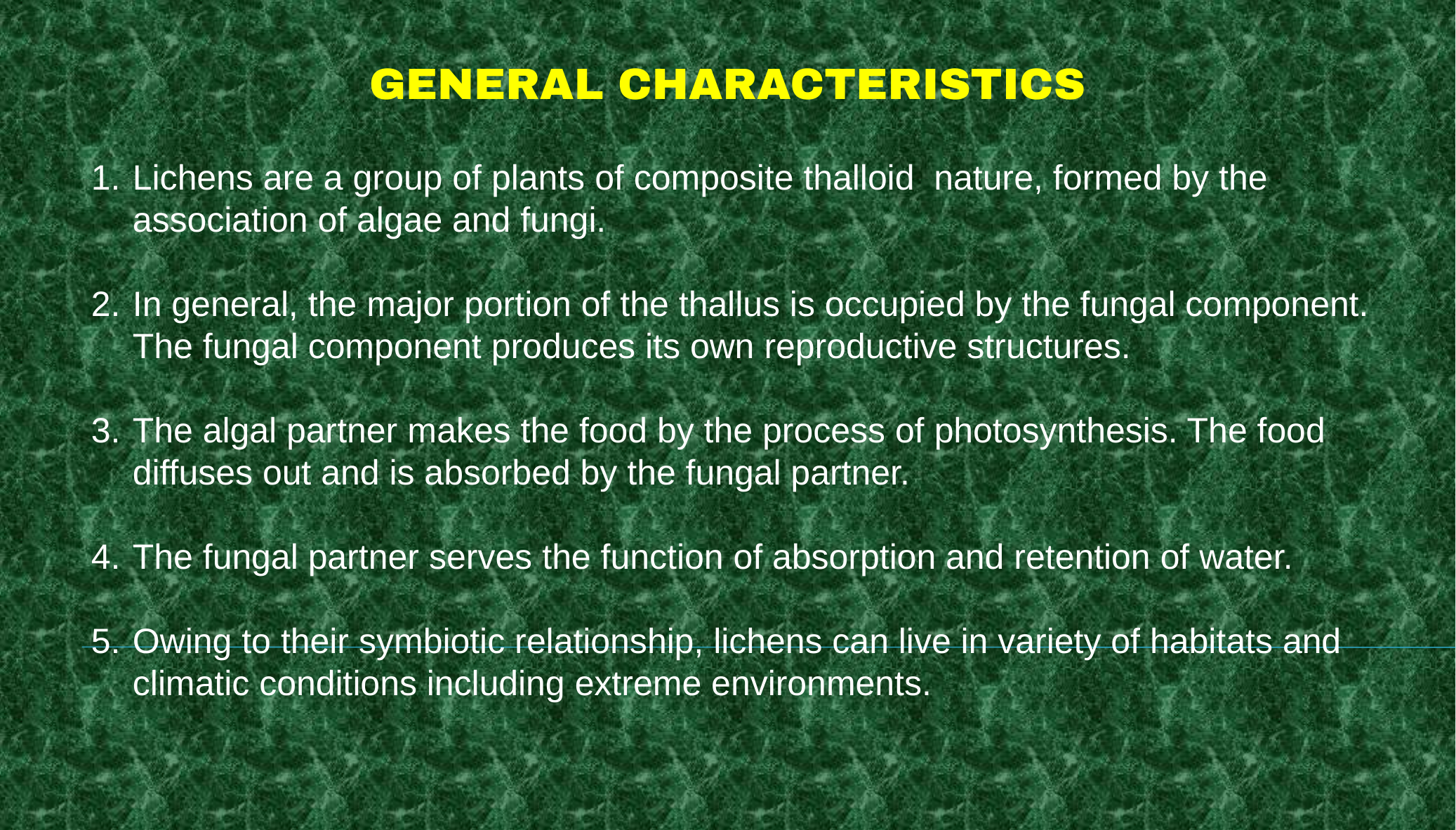

GENERAL CHARACTERISTICS
Lichens are a group of plants of composite thalloid  nature, formed by the association of algae and fungi.

In general, the major portion of the thallus is occupied by the fungal component. The fungal component produces its own reproductive structures.

The algal partner makes the food by the process of photosynthesis. The food diffuses out and is absorbed by the fungal partner.

The fungal partner serves the function of absorption and retention of water.

Owing to their symbiotic relationship, lichens can live in variety of habitats and climatic conditions including extreme environments.